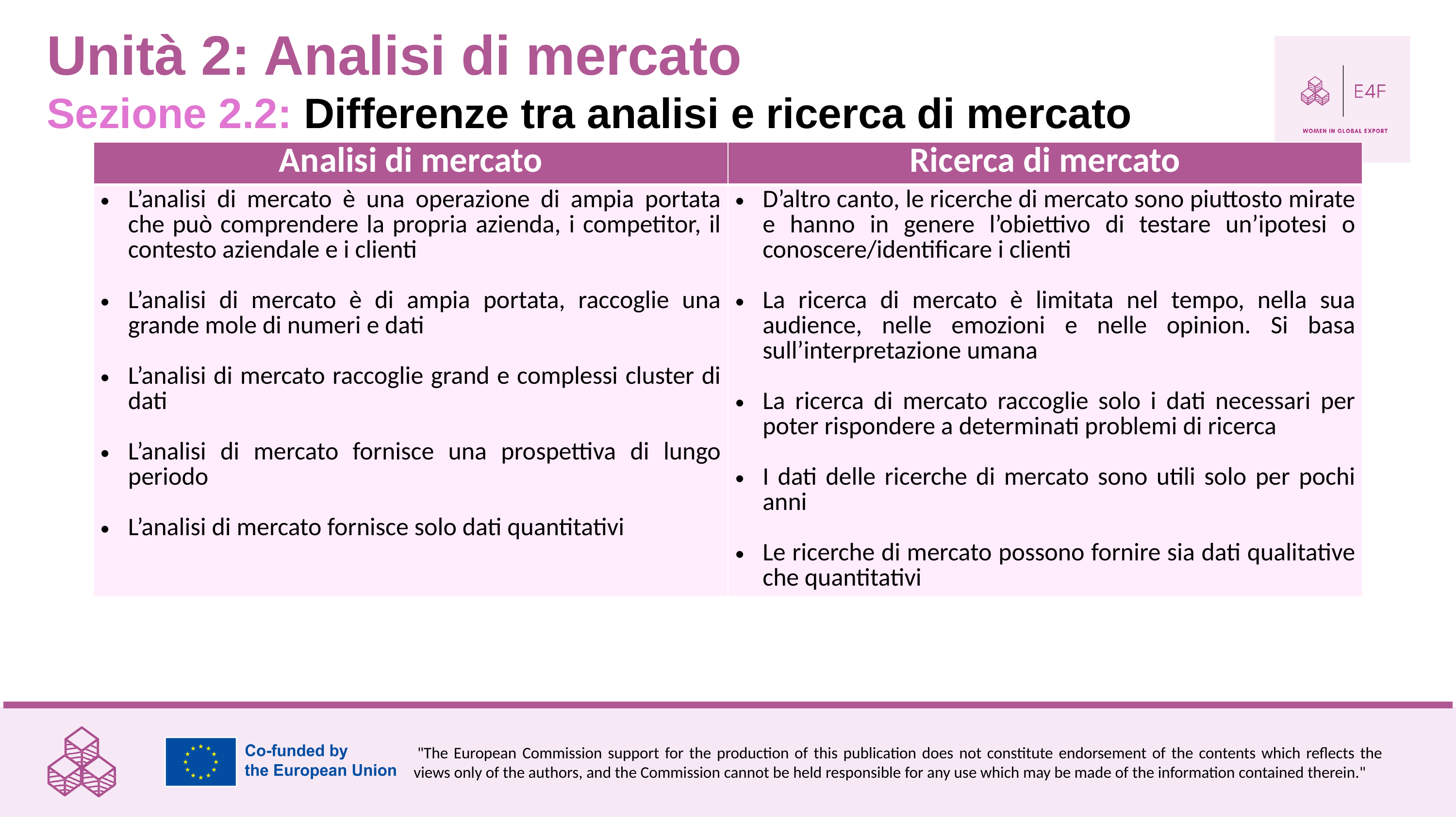

Unità 2: Analisi di mercato
Sezione 2.2: Differenze tra analisi e ricerca di mercato
| Analisi di mercato | Ricerca di mercato |
| --- | --- |
| L’analisi di mercato è una operazione di ampia portata che può comprendere la propria azienda, i competitor, il contesto aziendale e i clienti L’analisi di mercato è di ampia portata, raccoglie una grande mole di numeri e dati L’analisi di mercato raccoglie grand e complessi cluster di dati L’analisi di mercato fornisce una prospettiva di lungo periodo L’analisi di mercato fornisce solo dati quantitativi | D’altro canto, le ricerche di mercato sono piuttosto mirate e hanno in genere l’obiettivo di testare un’ipotesi o conoscere/identificare i clienti La ricerca di mercato è limitata nel tempo, nella sua audience, nelle emozioni e nelle opinion. Si basa sull’interpretazione umana La ricerca di mercato raccoglie solo i dati necessari per poter rispondere a determinati problemi di ricerca I dati delle ricerche di mercato sono utili solo per pochi anni Le ricerche di mercato possono fornire sia dati qualitative che quantitativi |